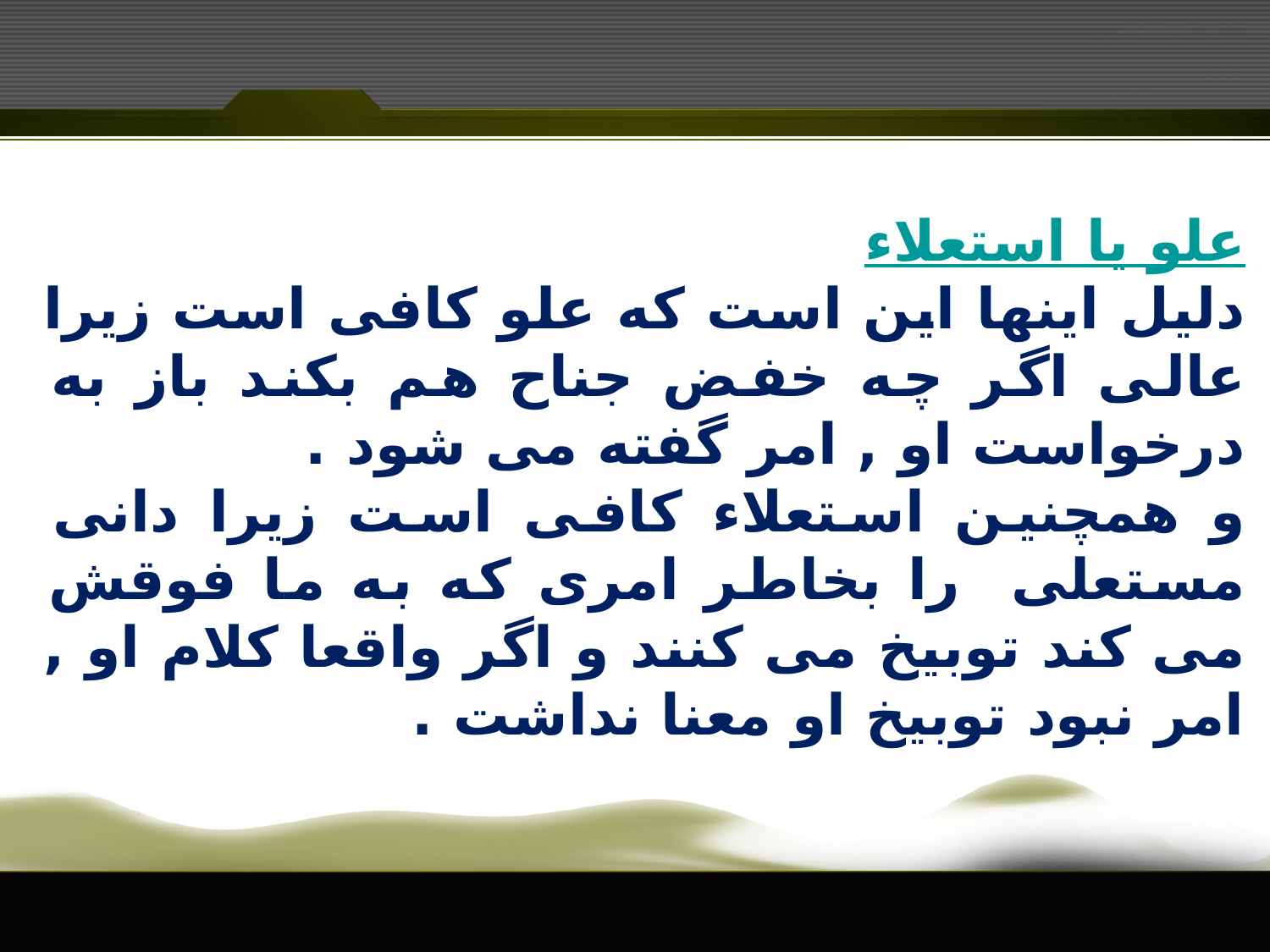

علو یا استعلاء
دلیل اینها این است که علو کافی است زیرا عالی اگر چه خفض جناح هم بکند باز به درخواست او , امر گفته می شود .
و همچنین استعلاء کافی است زیرا دانی مستعلی  را بخاطر امری که به ما فوقش می کند توبیخ می کنند و اگر واقعا کلام او , امر نبود توبیخ او معنا نداشت .